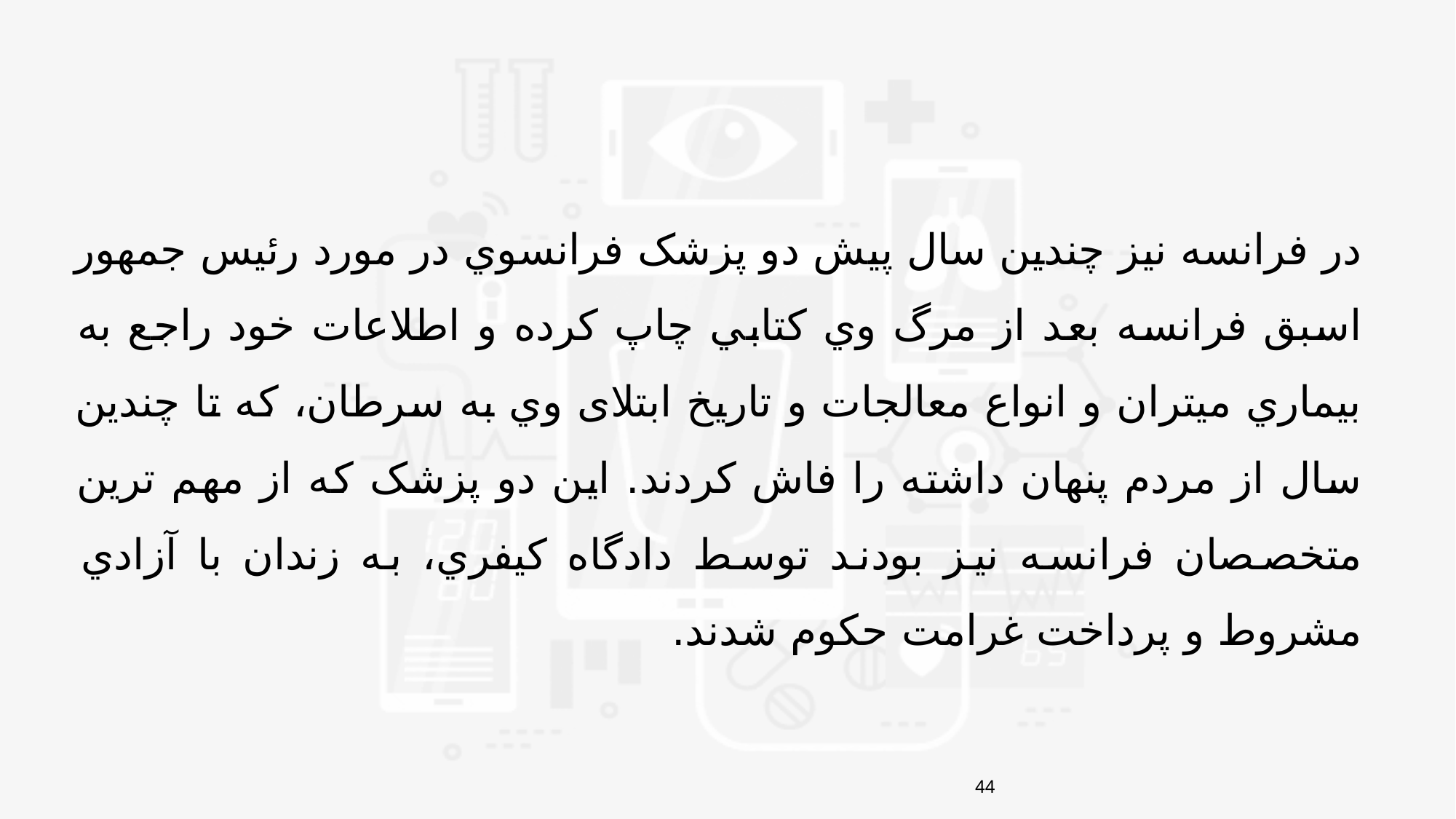

در فرانسه نيز چندين سال پيش دو پزشک فرانسوي در مورد رئيس جمهور اسبق فرانسه بعد از مرگ وي کتابي چاپ کرده و اطلاعات خود راجع به بيماري میتران و انواع معالجات و تاريخ ابتلای وي به سرطان، که تا چندين سال از مردم پنهان داشته را فاش کردند. اين دو پزشک که از مهم ترين متخصصان فرانسه نيز بودند توسط دادگاه کيفري، به زندان با آزادي مشروط و پرداخت غرامت حکوم شدند.
44